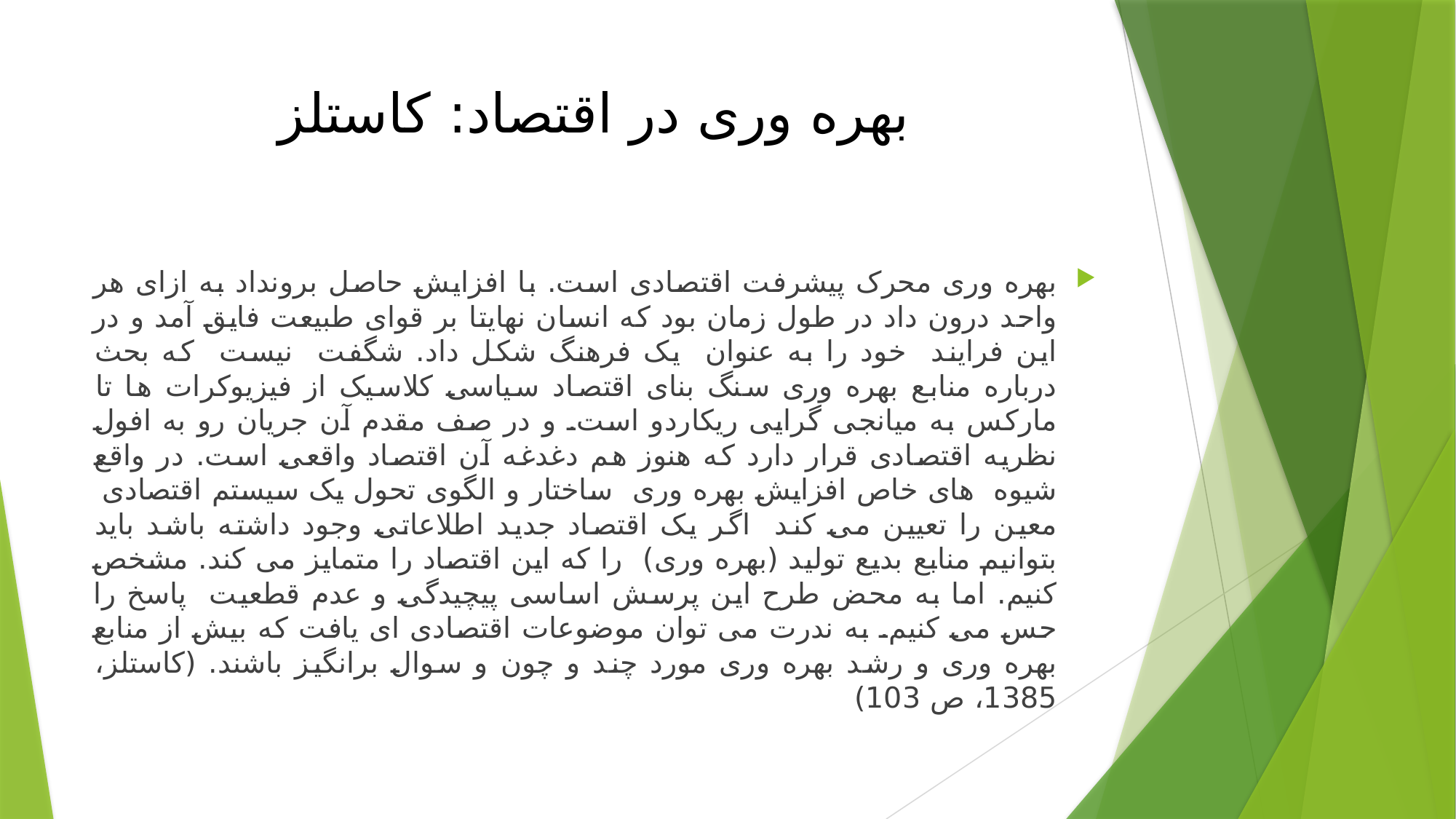

# بهره وری در اقتصاد: کاستلز
بهره وری محرک پیشرفت اقتصادی است. با افزایش حاصل برونداد به ازای هر واحد درون داد در طول زمان بود که انسان نهایتا بر قوای طبیعت فایق آمد و در این فرایند  خود را به عنوان  یک فرهنگ شکل داد. شگفت  نیست  که بحث درباره منابع بهره وری سنگ بنای اقتصاد سیاسی کلاسیک از فیزیوکرات ها تا مارکس به میانجی گرایی ریکاردو است. و در صف مقدم آن جریان رو به افول نظریه اقتصادی قرار دارد که هنوز هم دغدغه آن اقتصاد واقعی است. در واقع شیوه  های خاص افزایش بهره وری  ساختار و الگوی تحول یک سیستم اقتصادی  معین را تعیین می کند  اگر یک اقتصاد جدید اطلاعاتی وجود داشته باشد باید بتوانیم منابع بدیع تولید (بهره وری)  را که این اقتصاد را متمایز می کند. مشخص کنیم. اما به محض طرح این پرسش اساسی پیچیدگی و عدم قطعیت  پاسخ را حس می کنیم. به ندرت می توان موضوعات اقتصادی ای یافت که بیش از منابع بهره وری و رشد بهره وری مورد چند و چون و سوال برانگیز باشند. (کاستلز، 1385، ص 103)